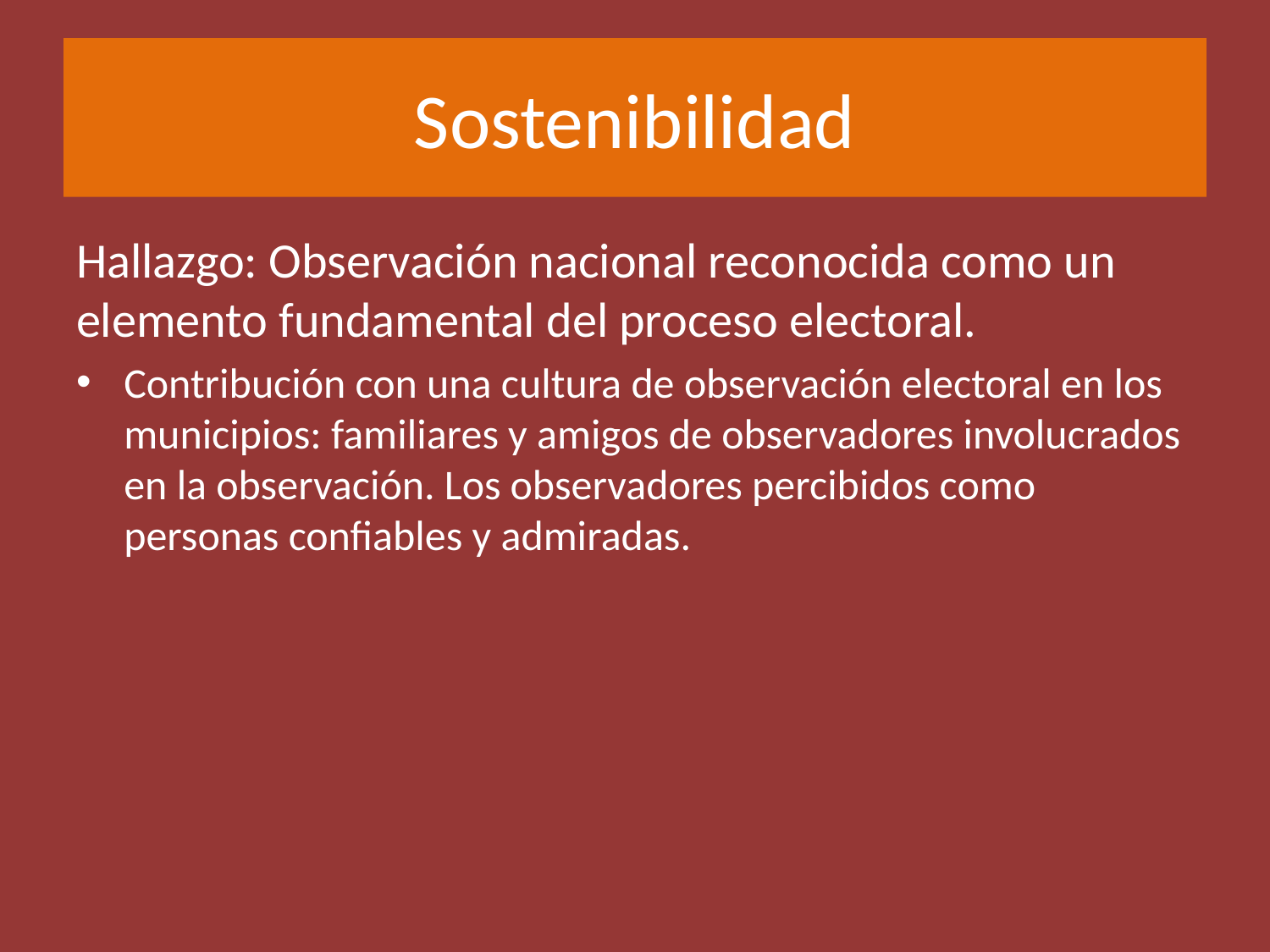

# Sostenibilidad
Hallazgo: Observación nacional reconocida como un elemento fundamental del proceso electoral.
Contribución con una cultura de observación electoral en los municipios: familiares y amigos de observadores involucrados en la observación. Los observadores percibidos como personas confiables y admiradas.